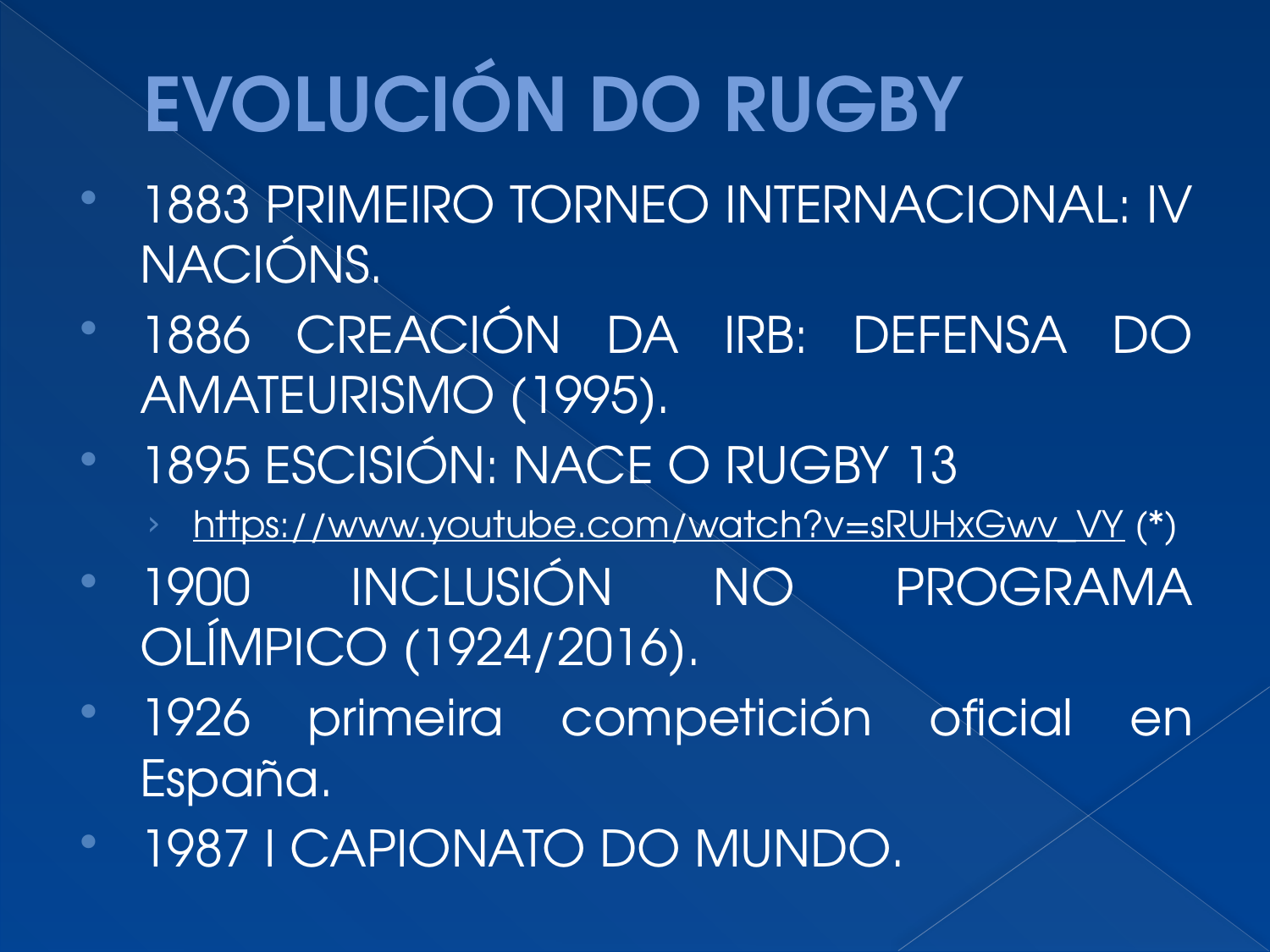

# EVOLUCIÓN DO RUGBY
1883 PRIMEIRO TORNEO INTERNACIONAL: IV NACIÓNS.
1886 CREACIÓN DA IRB: DEFENSA DO AMATEURISMO (1995).
1895 ESCISIÓN: NACE O RUGBY 13
https://www.youtube.com/watch?v=sRUHxGwv_VY (*)
1900 INCLUSIÓN NO PROGRAMA OLÍMPICO (1924/2016).
1926 primeira competición oficial en España.
1987 I CAPIONATO DO MUNDO.